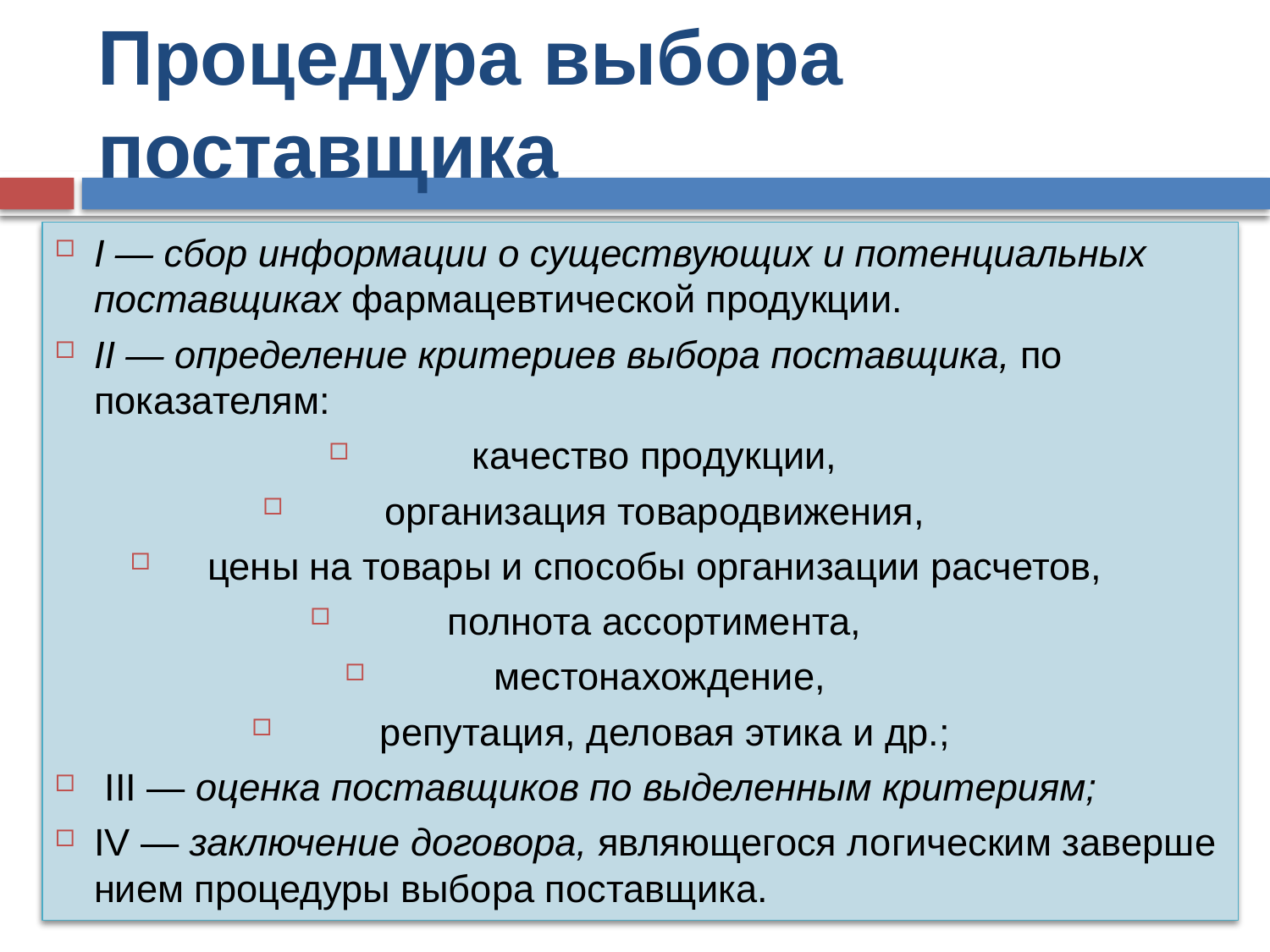

# Процедура выбора поставщика
I — сбор информации о существующих и потенциальных поставщиках фармацевтической продукции.
II — определение критериев выбора поставщика, по показателям:
качество продукции,
организация товаро­движения,
цены на товары и способы организации рас­четов,
полнота ассортимента,
местонахождение,
 репутация, деловая этика и др.;
 III — оценка поставщиков по выделенным критериям;
IV — заключение договора, являющегося логическим заверше­нием процедуры выбора поставщика.